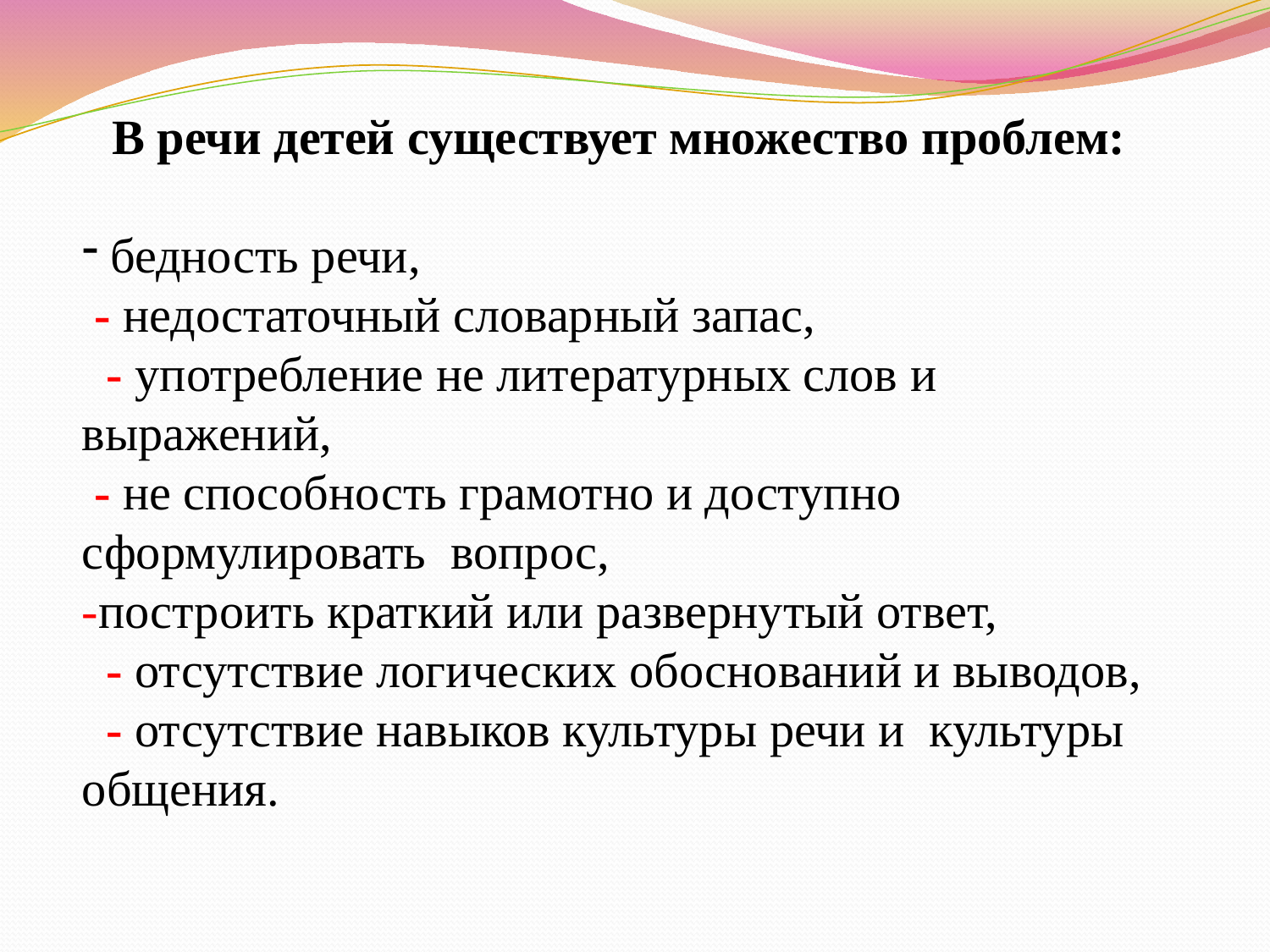

В речи детей существует множество проблем:

 бедность речи,
 - недостаточный словарный запас,
  - употребление не литературных слов и выражений,
 - не способность грамотно и доступно сформулировать  вопрос,
-построить краткий или развернутый ответ,
  - отсутствие логических обоснований и выводов,
  - отсутствие навыков культуры речи и  культуры общения.